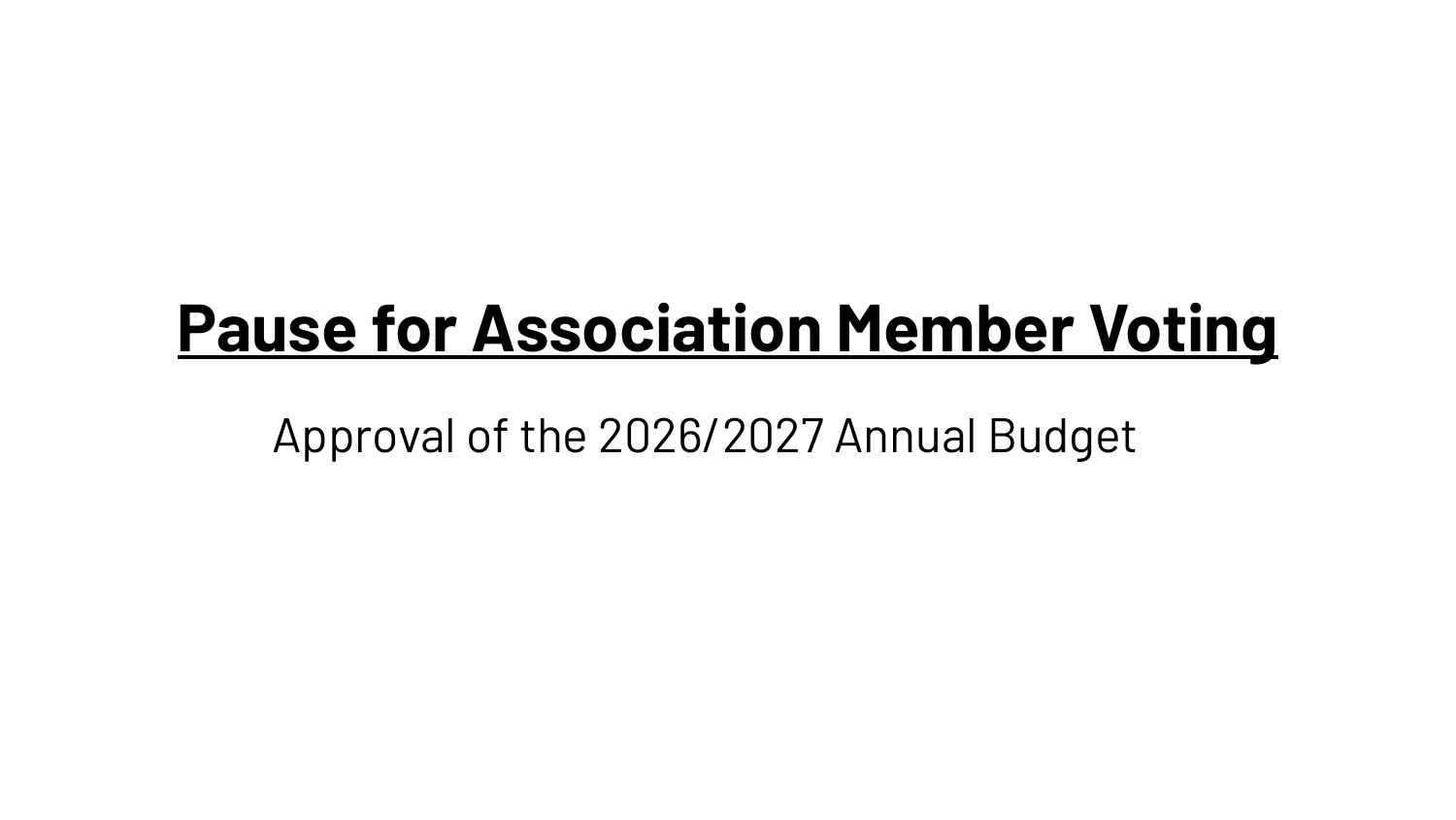

# Pause for Association Member Voting
Approval of the 2026/2027 Annual Budget